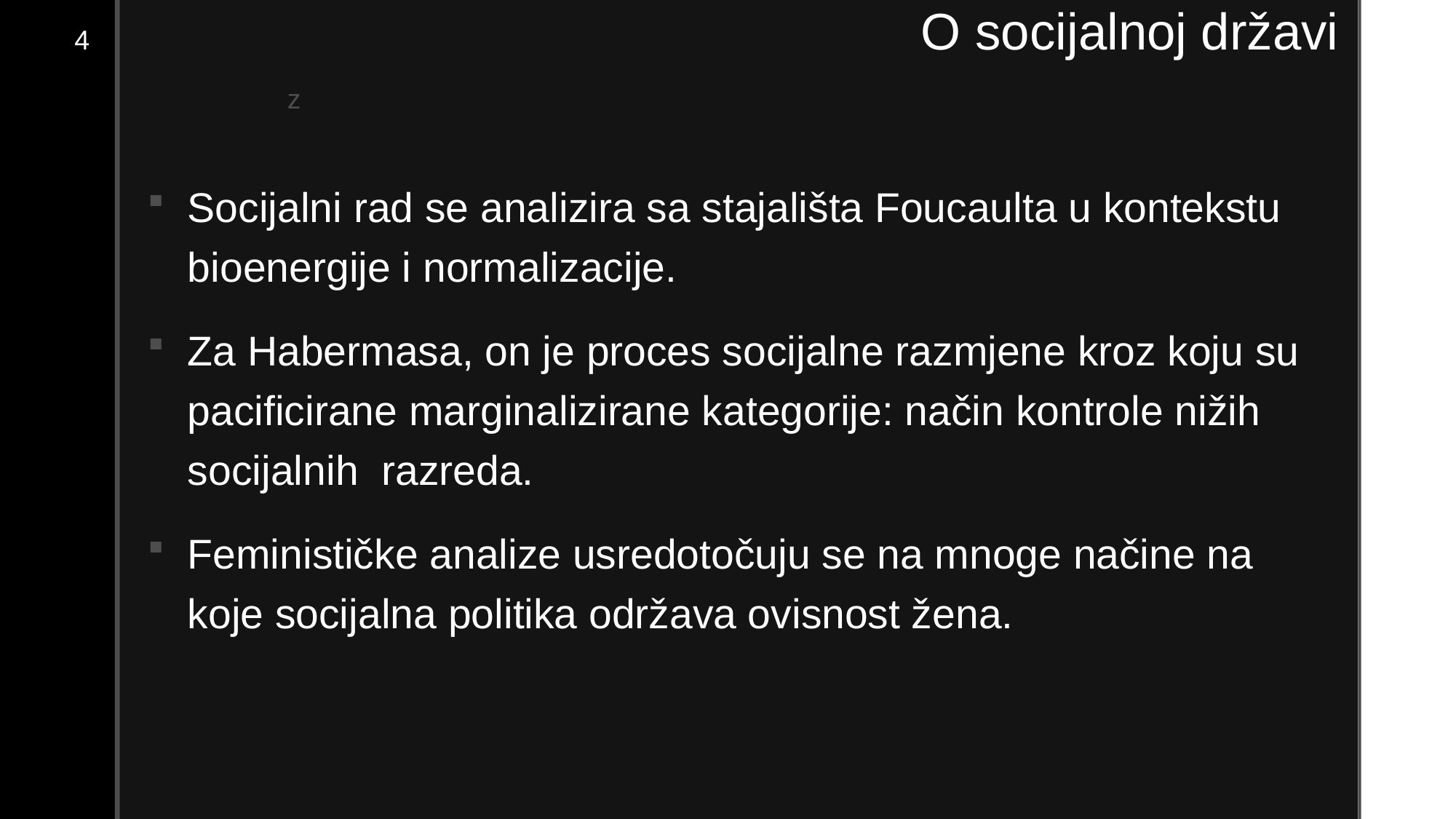

# O socijalnoj državi
4
Socijalni rad se analizira sa stajališta Foucaulta u kontekstu bioenergije i normalizacije.
Za Habermasa, on je proces socijalne razmjene kroz koju su pacificirane marginalizirane kategorije: način kontrole nižih socijalnih  razreda.
Feminističke analize usredotočuju se na mnoge načine na koje socijalna politika održava ovisnost žena.